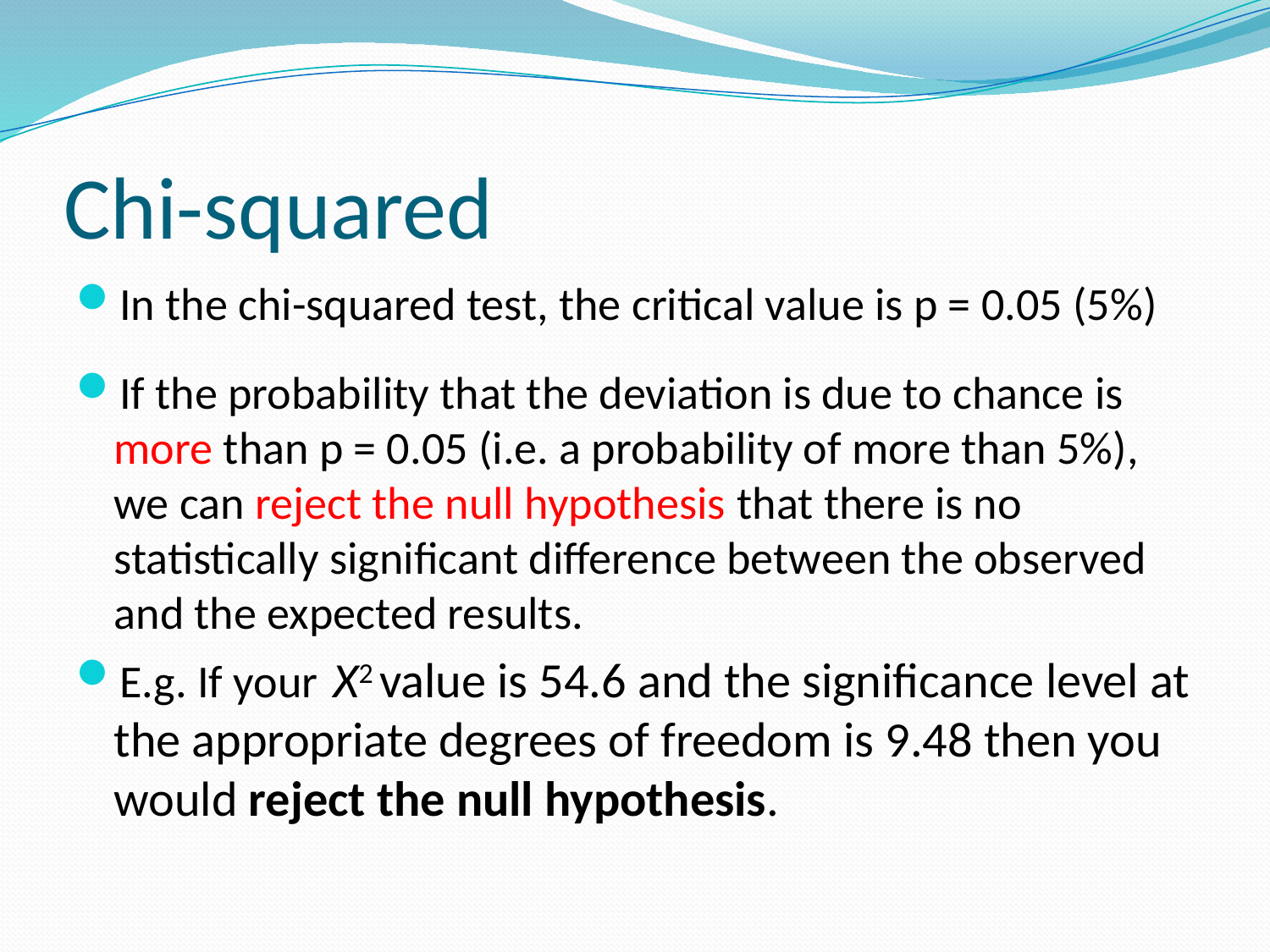

# Chi-squared
In the chi-squared test, the critical value is p = 0.05 (5%)

If the probability that the deviation is due to chance is more than p = 0.05 (i.e. a probability of more than 5%), we can reject the null hypothesis that there is no statistically significant difference between the observed and the expected results.
E.g. If your  X2 value is 54.6 and the significance level at the appropriate degrees of freedom is 9.48 then you would reject the null hypothesis.